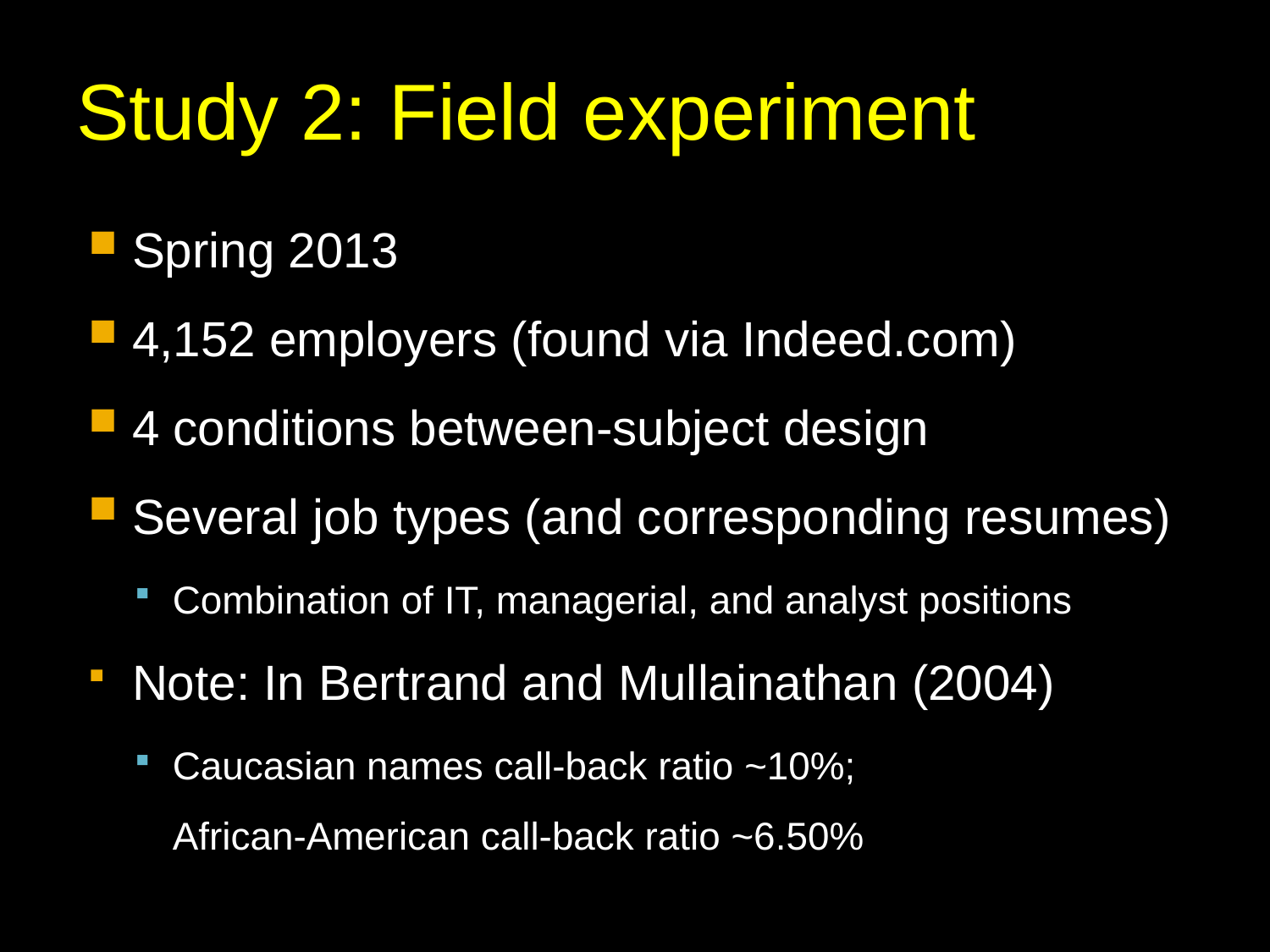

# Study 2: Field experiment
Spring 2013
4,152 employers (found via Indeed.com)
4 conditions between-subject design
Several job types (and corresponding resumes)
Combination of IT, managerial, and analyst positions
Note: In Bertrand and Mullainathan (2004)
Caucasian names call-back ratio ~10%;
African-American call-back ratio ~6.50%